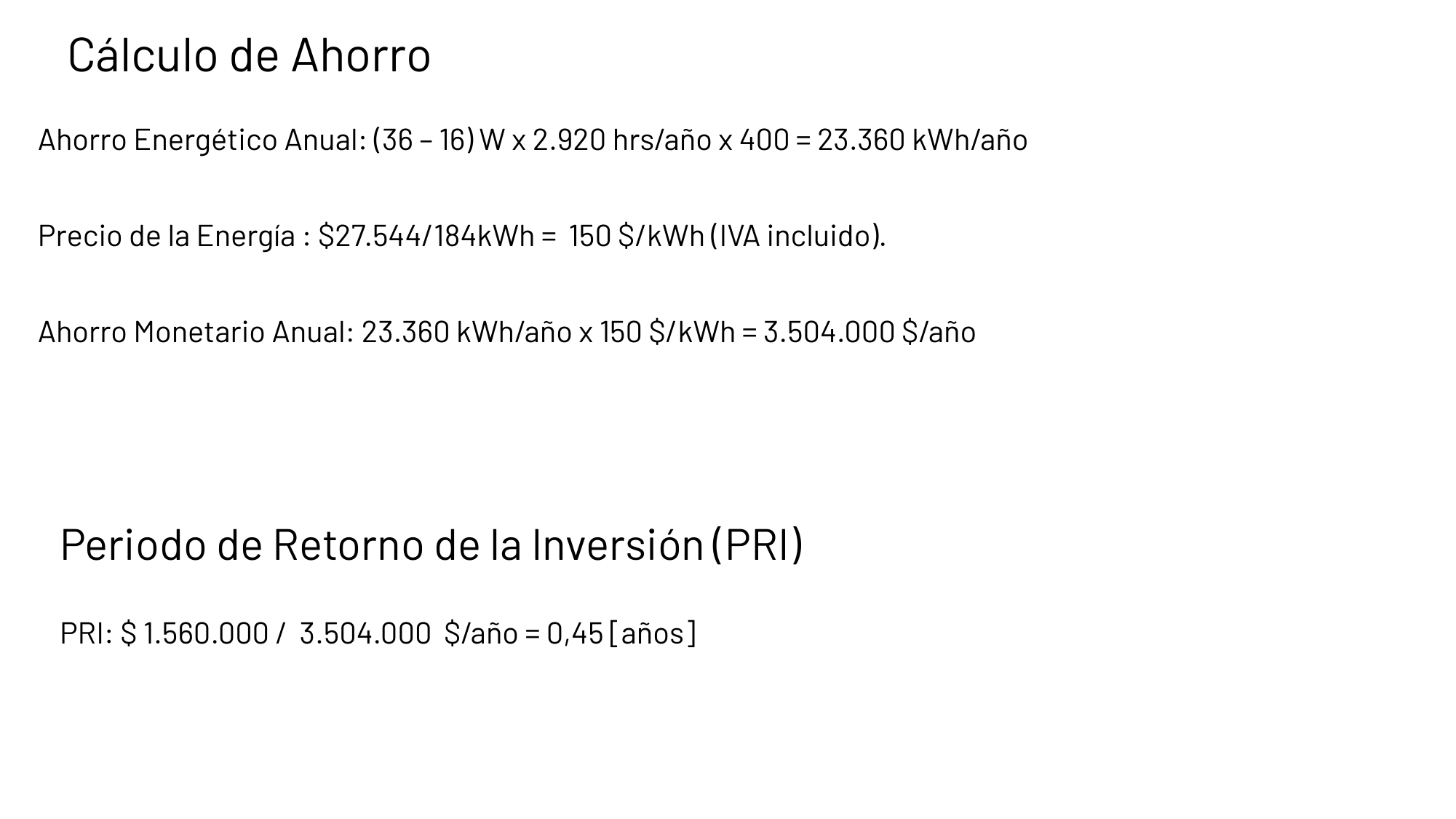

# Cálculo de Ahorro
Ahorro Energético Anual: (36 – 16) W x 2.920 hrs/año x 400 = 23.360 kWh/año

Precio de la Energía : $27.544/184kWh =  150 $/kWh (IVA incluido).

Ahorro Monetario Anual: 23.360 kWh/año x 150 $/kWh = 3.504.000 $/año

Periodo de Retorno de la Inversión (PRI)

PRI: $ 1.560.000 /  3.504.000  $/año = 0,45 [años]